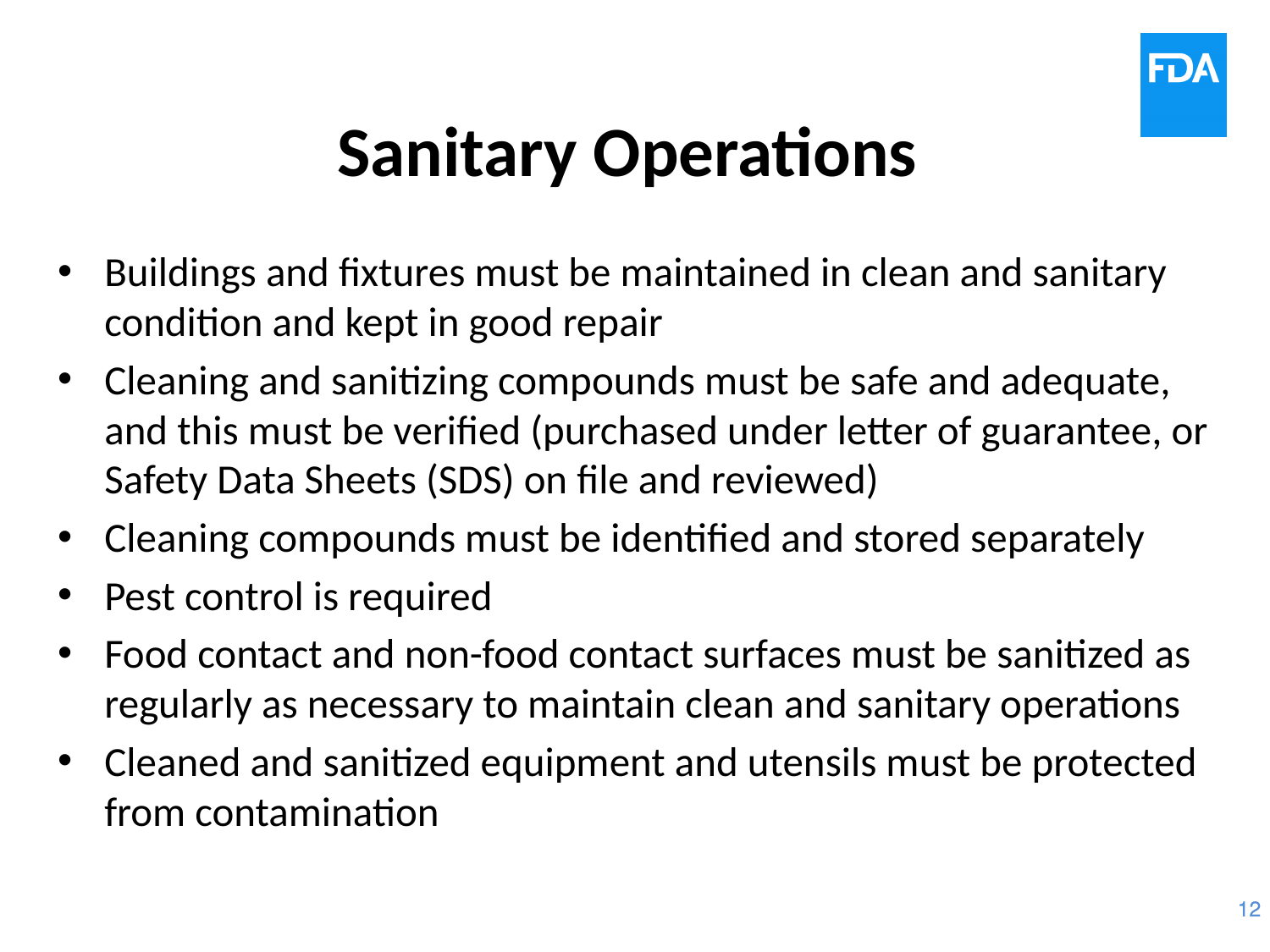

# Sanitary Operations
Buildings and fixtures must be maintained in clean and sanitary condition and kept in good repair
Cleaning and sanitizing compounds must be safe and adequate, and this must be verified (purchased under letter of guarantee, or Safety Data Sheets (SDS) on file and reviewed)
Cleaning compounds must be identified and stored separately
Pest control is required
Food contact and non-food contact surfaces must be sanitized as regularly as necessary to maintain clean and sanitary operations
Cleaned and sanitized equipment and utensils must be protected from contamination